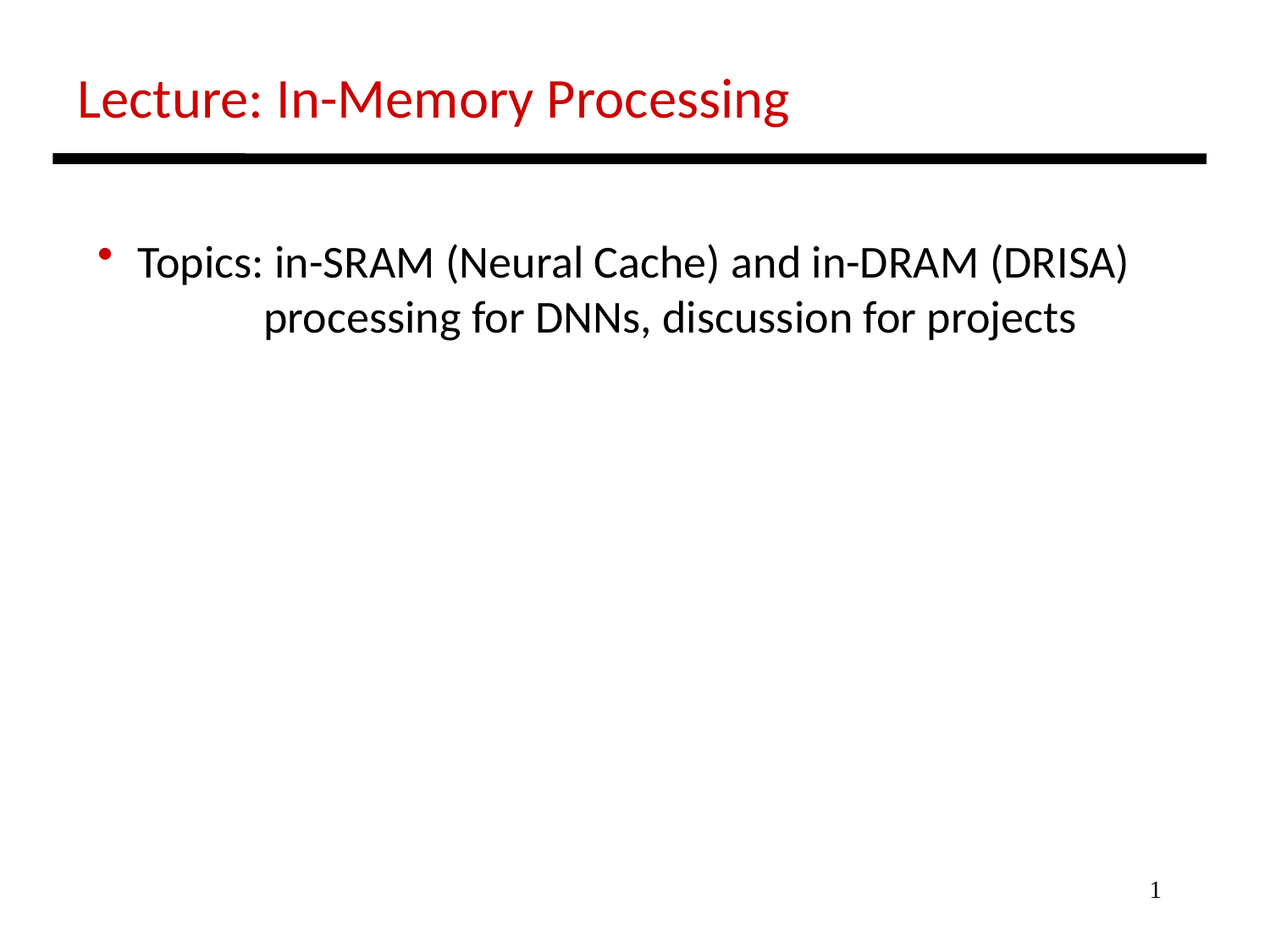

Lecture: In-Memory Processing

 Topics: in-SRAM (Neural Cache) and in-DRAM (DRISA)
                processing for DNNs, discussion for projects

1